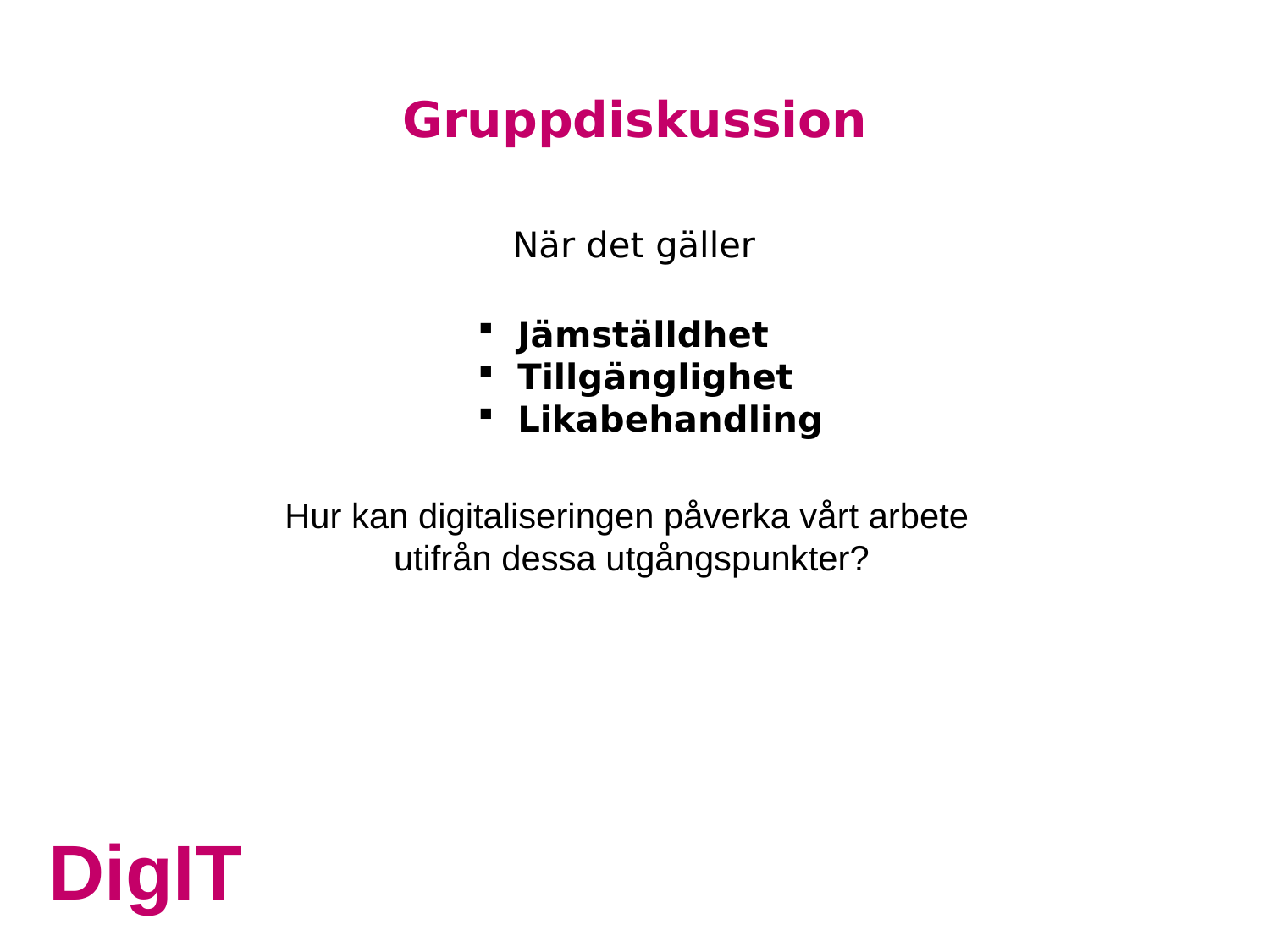

Gruppdiskussion
När det gäller
Jämställdhet
Tillgänglighet
Likabehandling
Hur kan digitaliseringen påverka vårt arbete
utifrån dessa utgångspunkter?